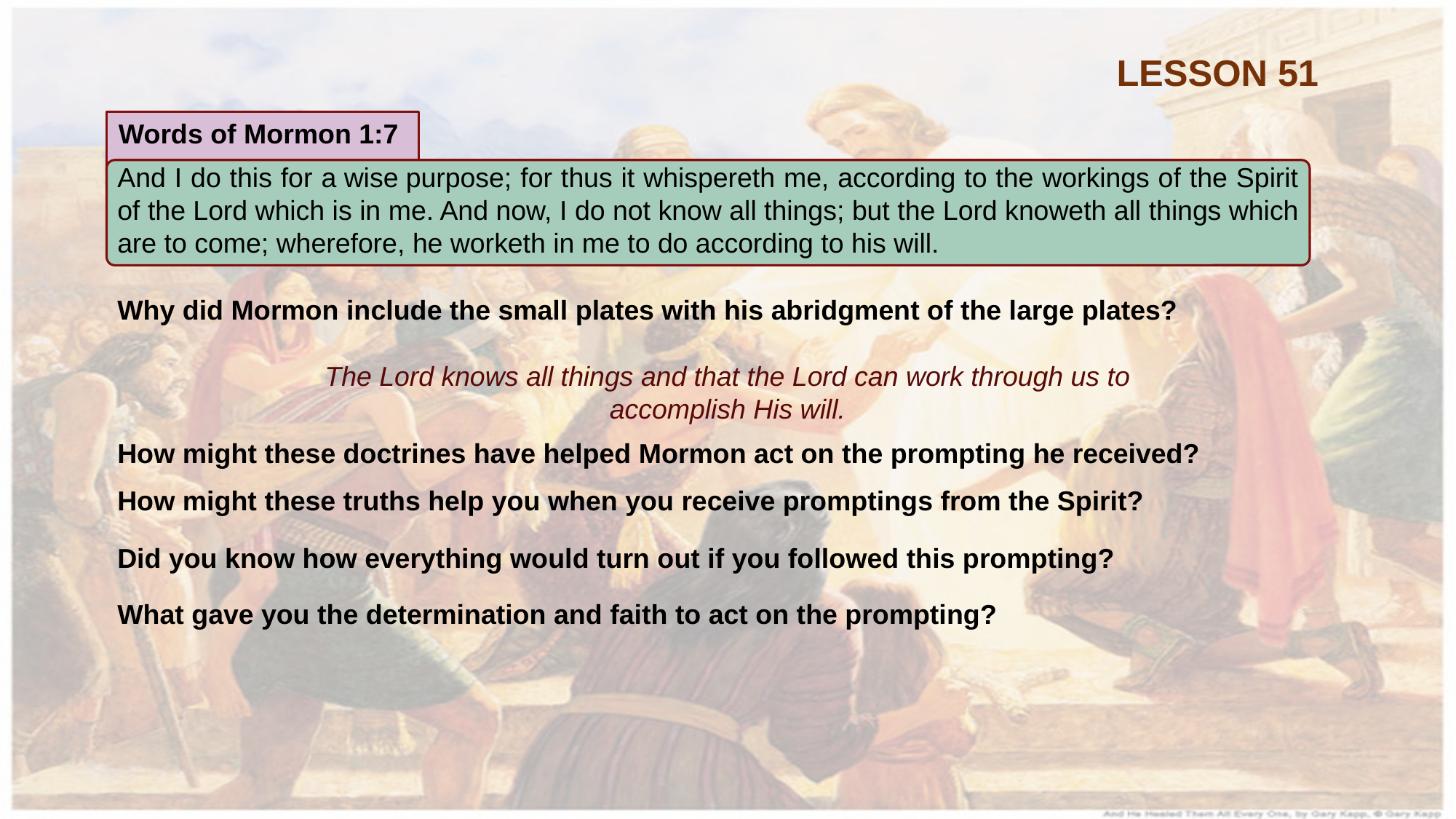

LESSON 51

Words of Mormon 1:7

And I do this for a wise purpose; for thus it whispereth me, according to the workings of the Spirit of the Lord which is in me. And now, I do not know all things; but the Lord knoweth all things which are to come; wherefore, he worketh in me to do according to his will.

Why did Mormon include the small plates with his abridgment of the large plates?
The Lord knows all things and that the Lord can work through us to accomplish His will.
How might these doctrines have helped Mormon act on the prompting he received?
How might these truths help you when you receive promptings from the Spirit?
Did you know how everything would turn out if you followed this prompting?
What gave you the determination and faith to act on the prompting?